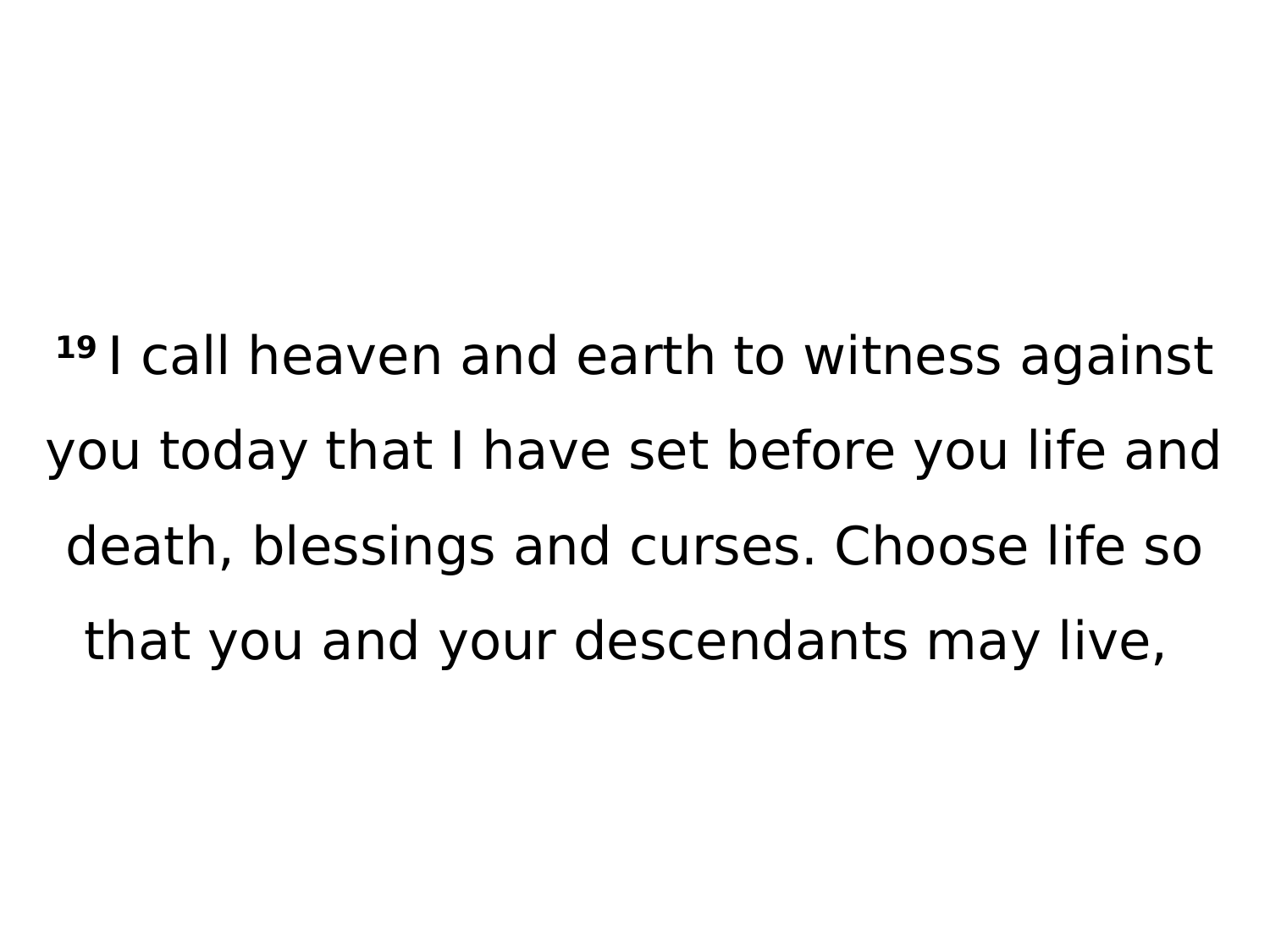

19 I call heaven and earth to witness against you today that I have set before you life and death, blessings and curses. Choose life so that you and your descendants may live,